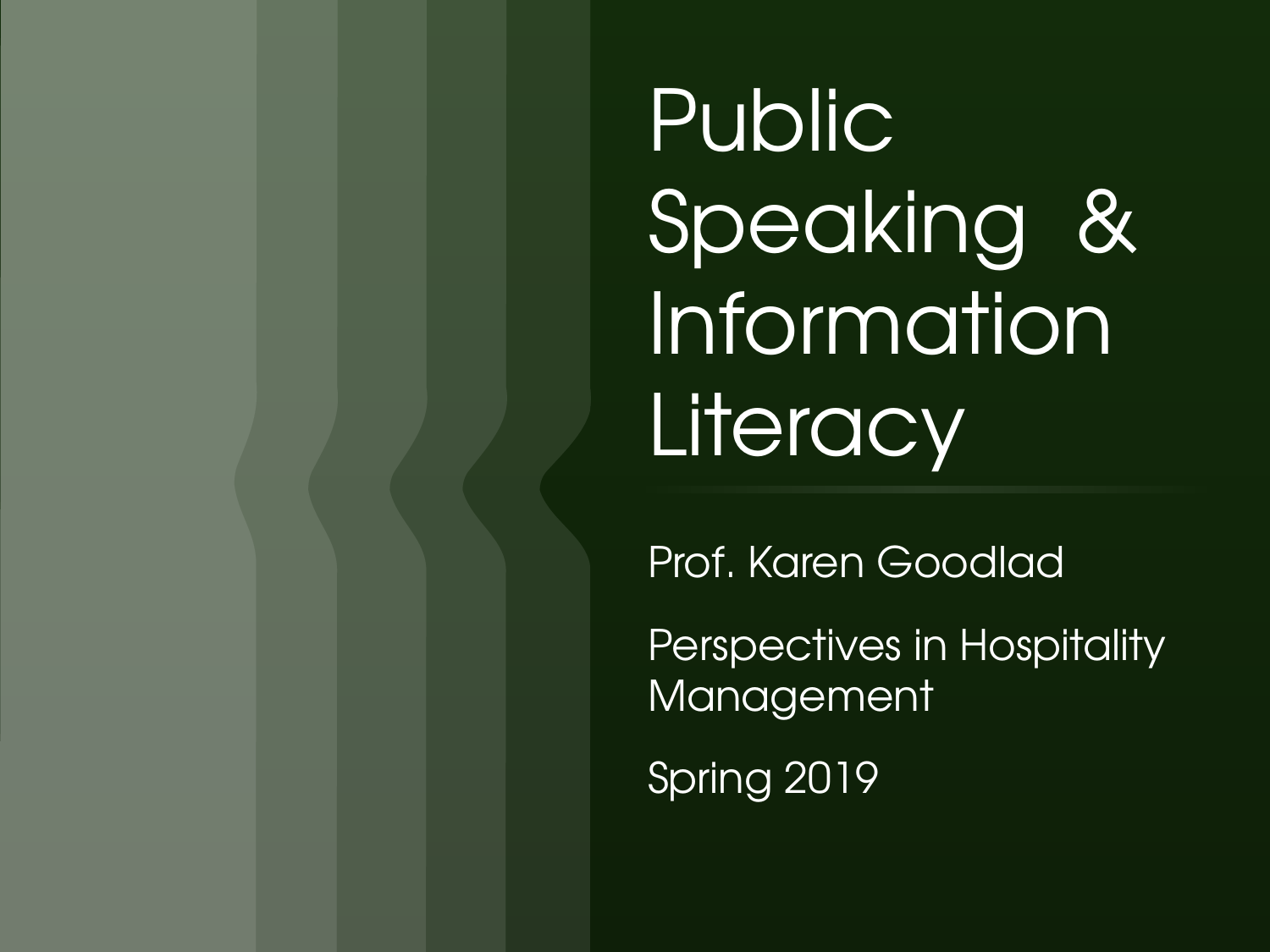

# Public Speaking  & Information Literacy
Prof. Karen Goodlad
Perspectives in Hospitality Management
Spring 2019